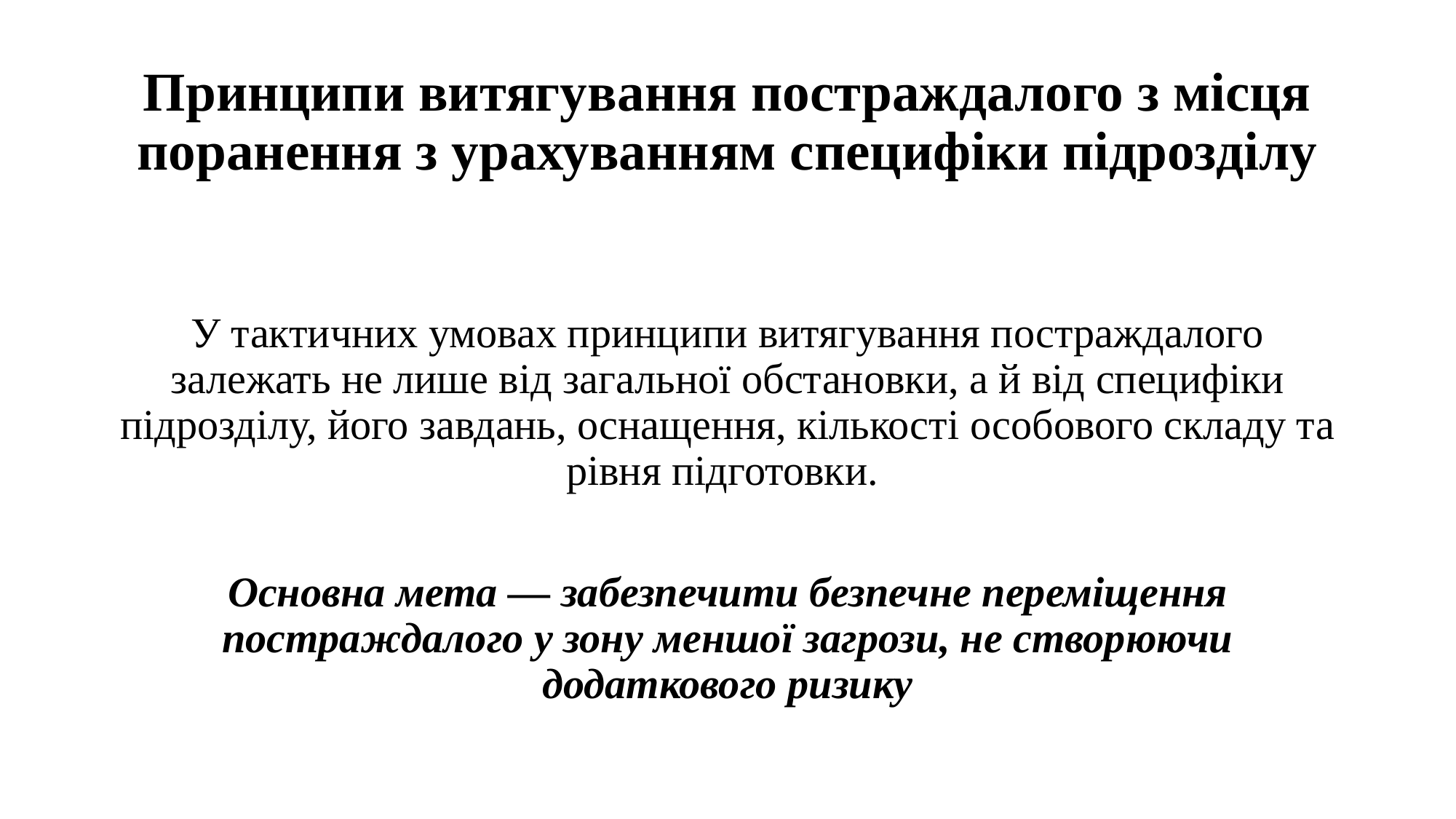

# Принципи витягування постраждалого з місця поранення з урахуванням специфіки підрозділу
У тактичних умовах принципи витягування постраждалого залежать не лише від загальної обстановки, а й від специфіки підрозділу, його завдань, оснащення, кількості особового складу та рівня підготовки.

Основна мета — забезпечити безпечне переміщення постраждалого у зону меншої загрози, не створюючи додаткового ризику